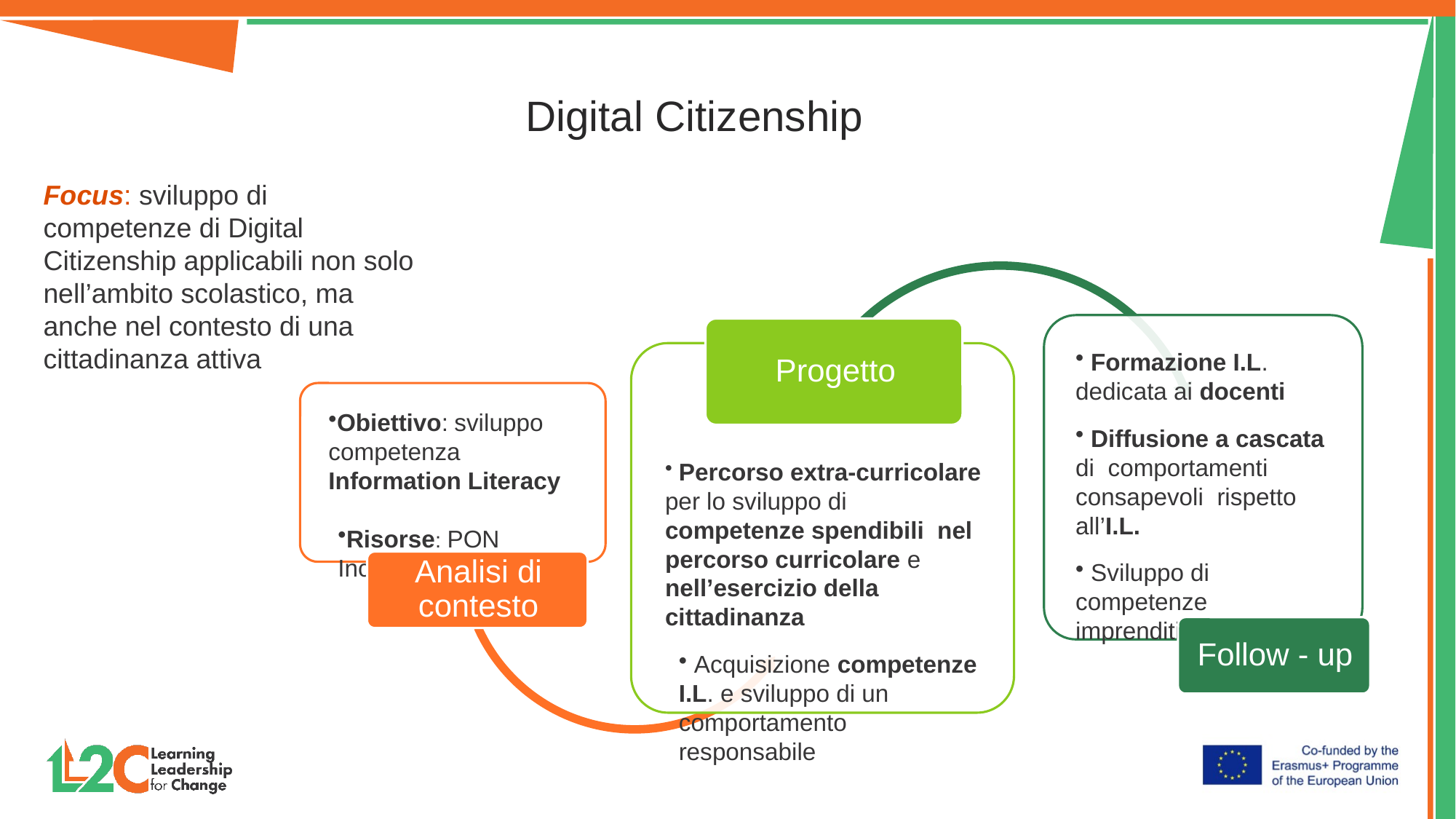

Digital Citizenship
Focus: sviluppo di competenze di Digital Citizenship applicabili non solo nell’ambito scolastico, ma anche nel contesto di una cittadinanza attiva
Obiettivo: sviluppo  competenza Information Literacy
Risorse: PON Inclusione e disagio
Analisi di contesto
 Percorso extra-curricolare per lo sviluppo di competenze spendibili  nel percorso curricolare e nell’esercizio della cittadinanza

 Acquisizione competenze I.L. e sviluppo di un comportamento responsabile
Progetto
 Formazione I.L. dedicata ai docenti

 Diffusione a cascata di  comportamenti consapevoli  rispetto all’I.L.

 Sviluppo di competenze imprenditive
Follow - up